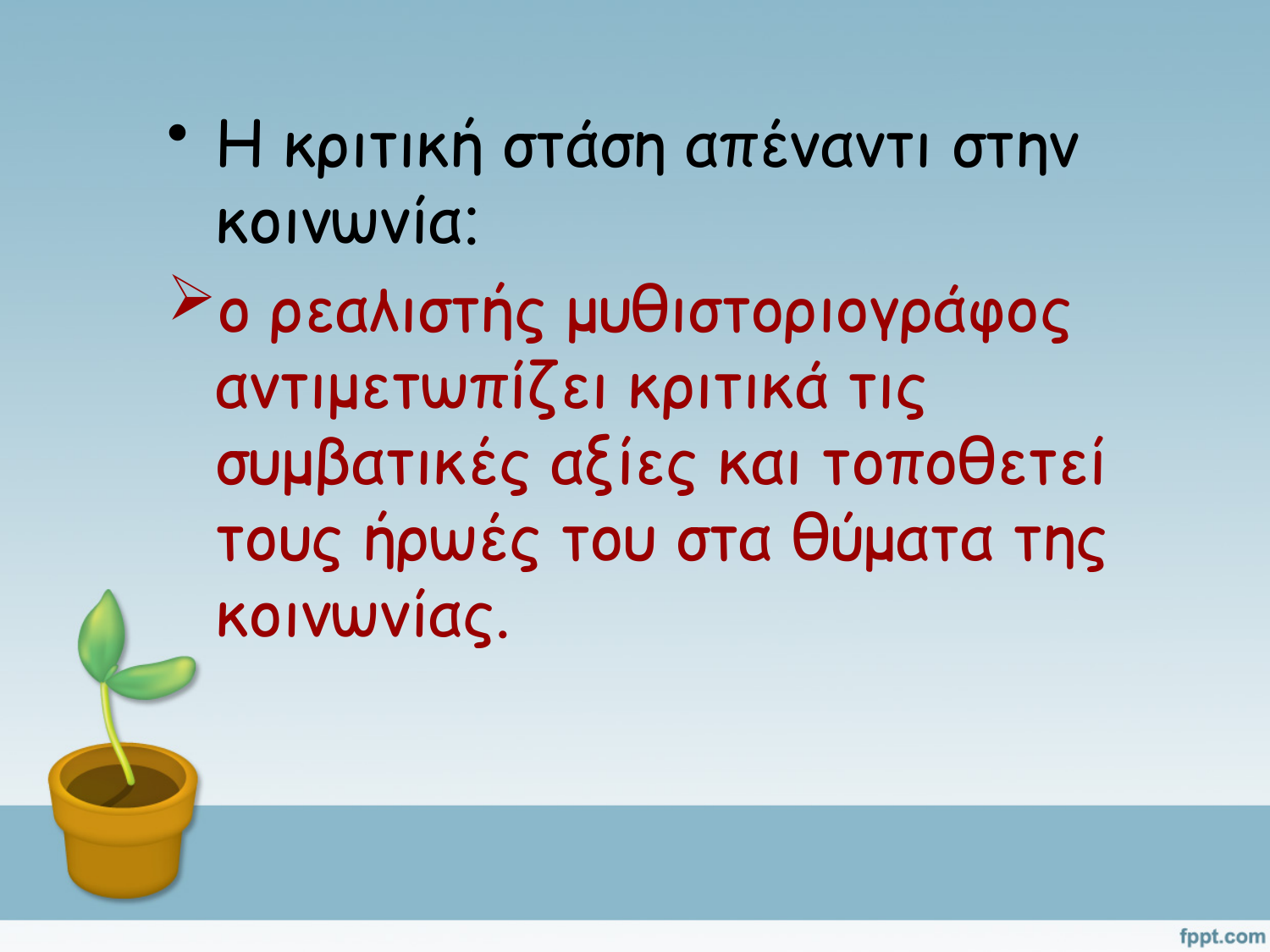

Η κριτική στάση απέναντι στην κοινωνία:
ο ρεαλιστής μυθιστοριογράφος αντιμετωπίζει κριτικά τις συμβατικές αξίες και τοποθετεί τους ήρωές του στα θύματα της κοινωνίας.